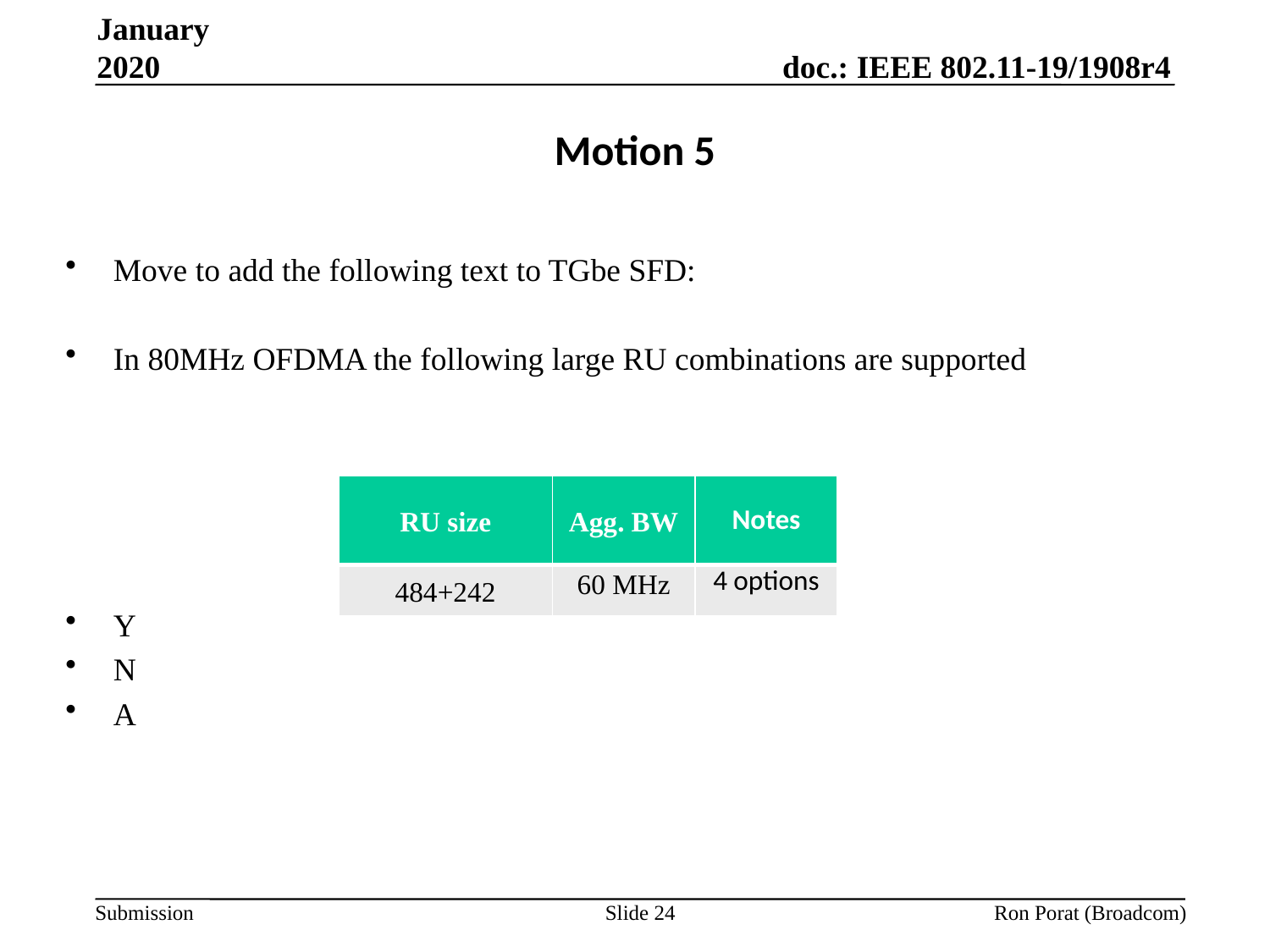

January 2020
# Motion 5
Move to add the following text to TGbe SFD:

In 80MHz OFDMA the following large RU combinations are supported

Y
N
A

| RU size | Agg. BW | Notes |
| --- | --- | --- |
| 484+242 | 60 MHz | 4 options |
Slide 24
Ron Porat (Broadcom)